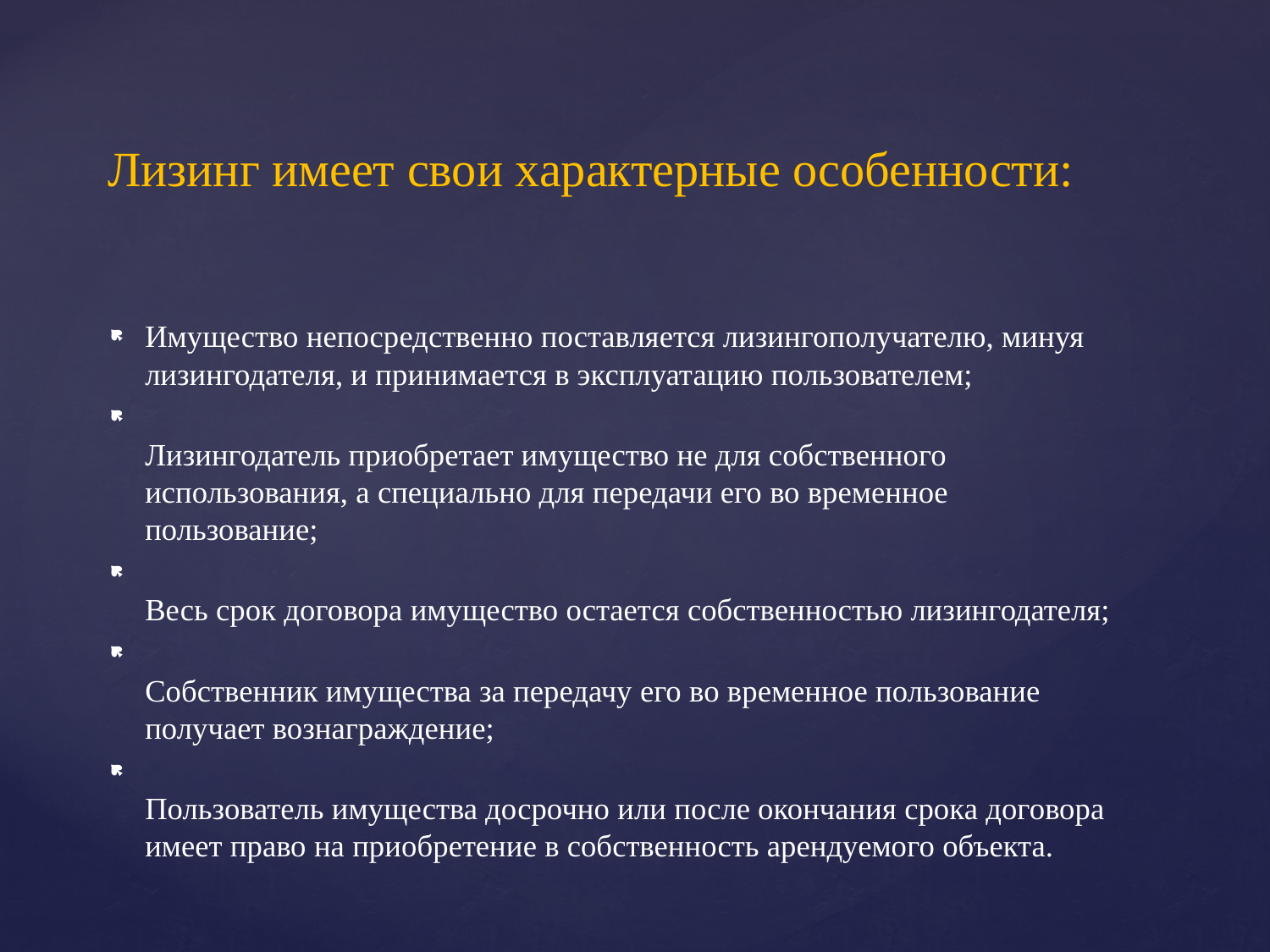

# Лизинг имеет свои характерные особенности:
Имущество непосредственно поставляется лизингополучателю, минуя лизингодателя, и принимается в эксплуатацию пользователем;
Лизингодатель приобретает имущество не для собственного использования, а специально для передачи его во временное пользование;
Весь срок договора имущество остается собственностью лизингодателя;
Собственник имущества за передачу его во временное пользование получает вознаграждение;
Пользователь имущества досрочно или после окончания срока договора имеет право на приобретение в собственность арендуемого объекта.